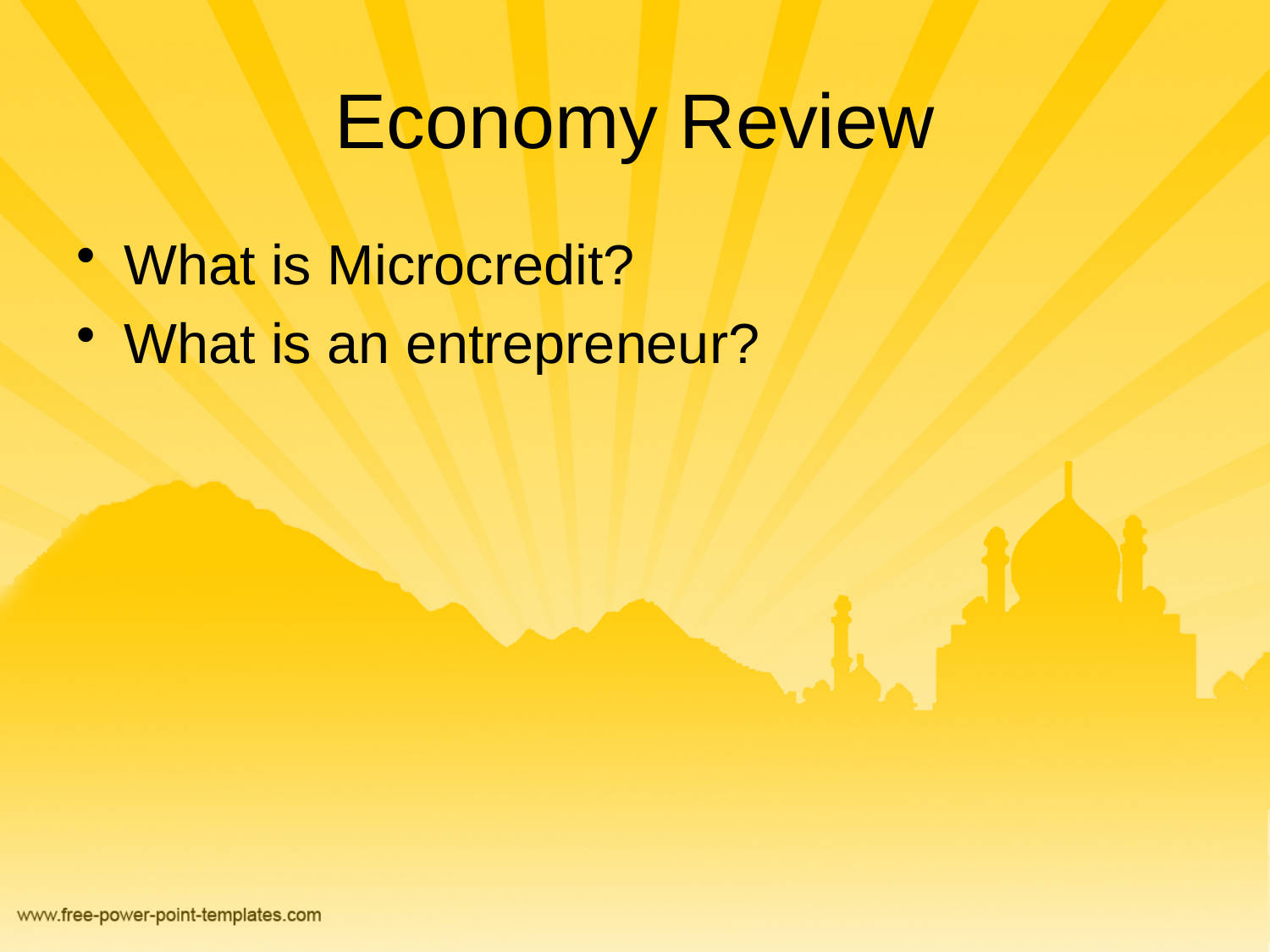

# Economy Review
What is Microcredit?
What is an entrepreneur?